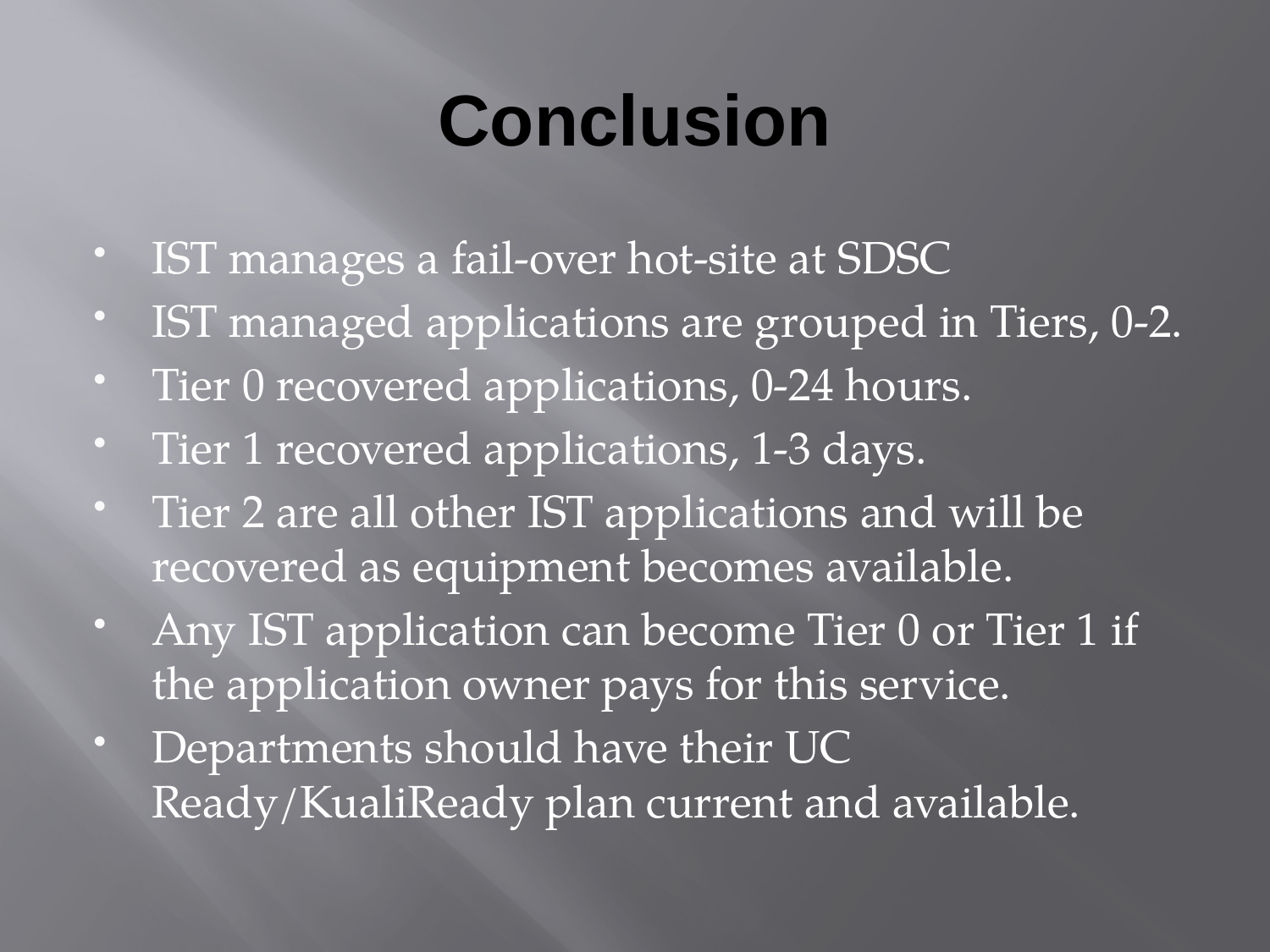

# Conclusion
IST manages a fail-over hot-site at SDSC
IST managed applications are grouped in Tiers, 0-2.
Tier 0 recovered applications, 0-24 hours.
Tier 1 recovered applications, 1-3 days.
Tier 2 are all other IST applications and will be recovered as equipment becomes available.
Any IST application can become Tier 0 or Tier 1 if the application owner pays for this service.
Departments should have their UC Ready/KualiReady plan current and available.